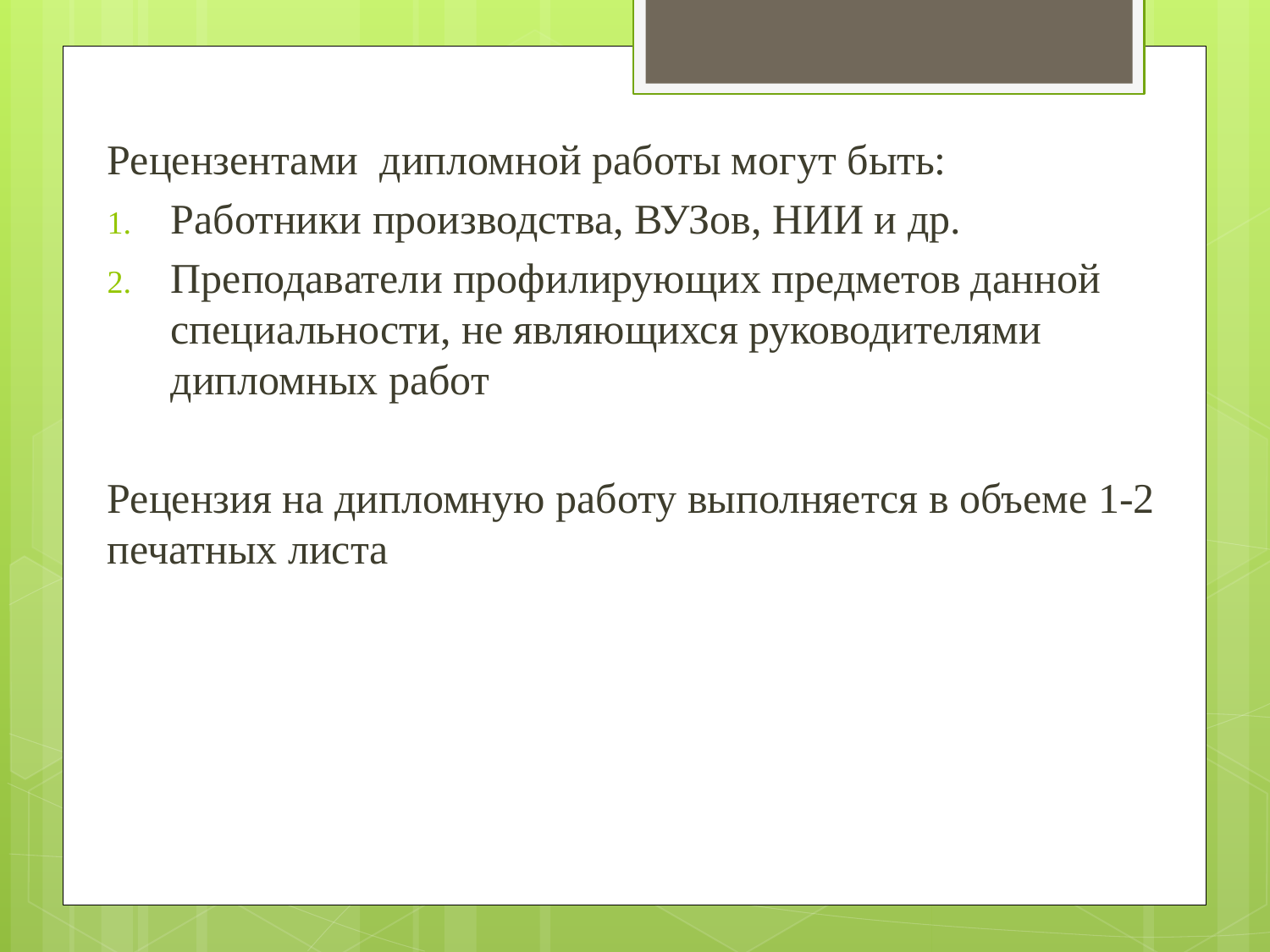

Рецензентами  дипломной работы могут быть:
Работники производства, ВУЗов, НИИ и др.
Преподаватели профилирующих предметов данной специальности, не являющихся руководителями дипломных работ

Рецензия на дипломную работу выполняется в объеме 1-2 печатных листа